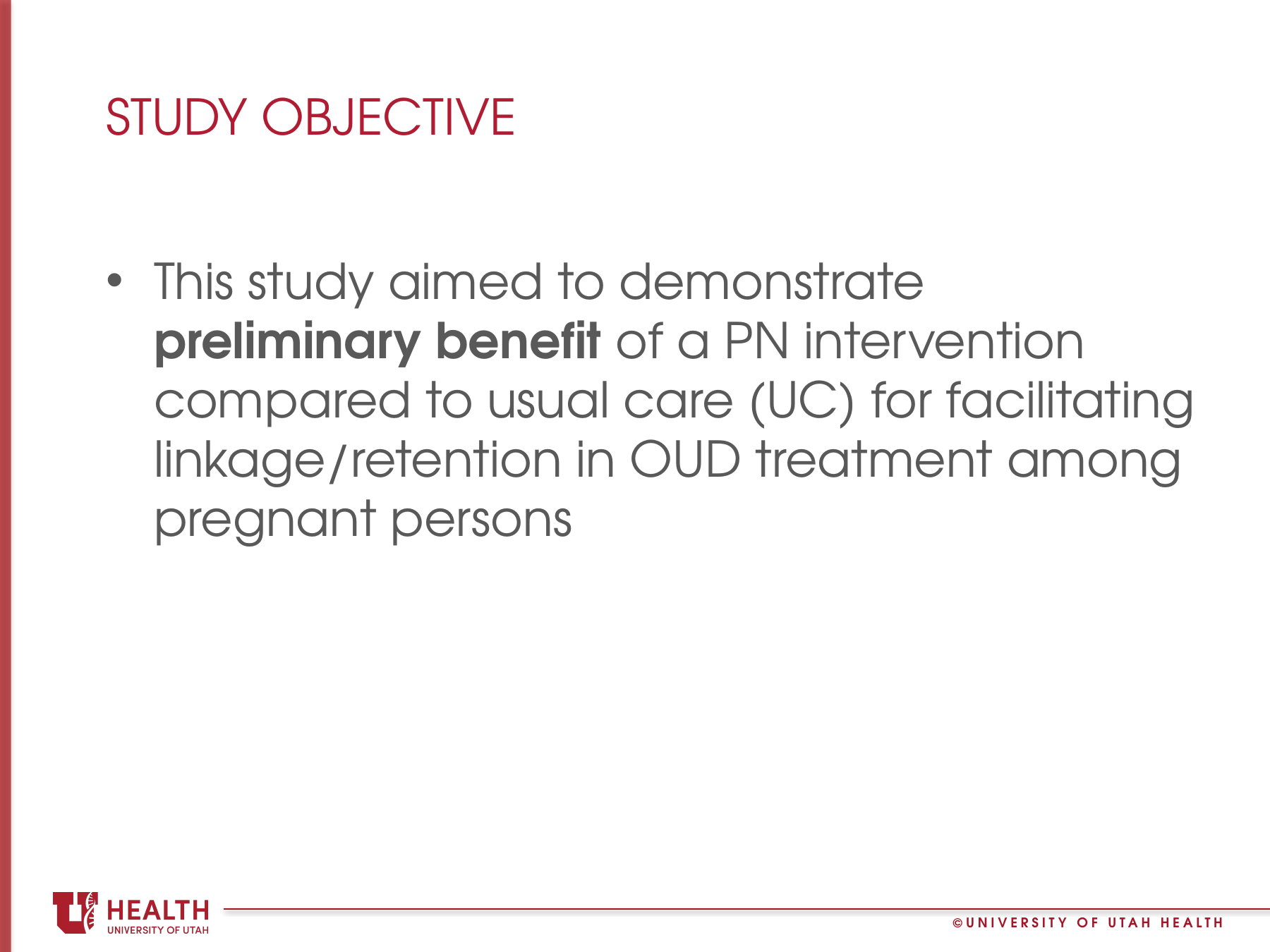

# Study objective
This study aimed to demonstrate preliminary benefit of a PN intervention compared to usual care (UC) for facilitating linkage/retention in OUD treatment among pregnant persons